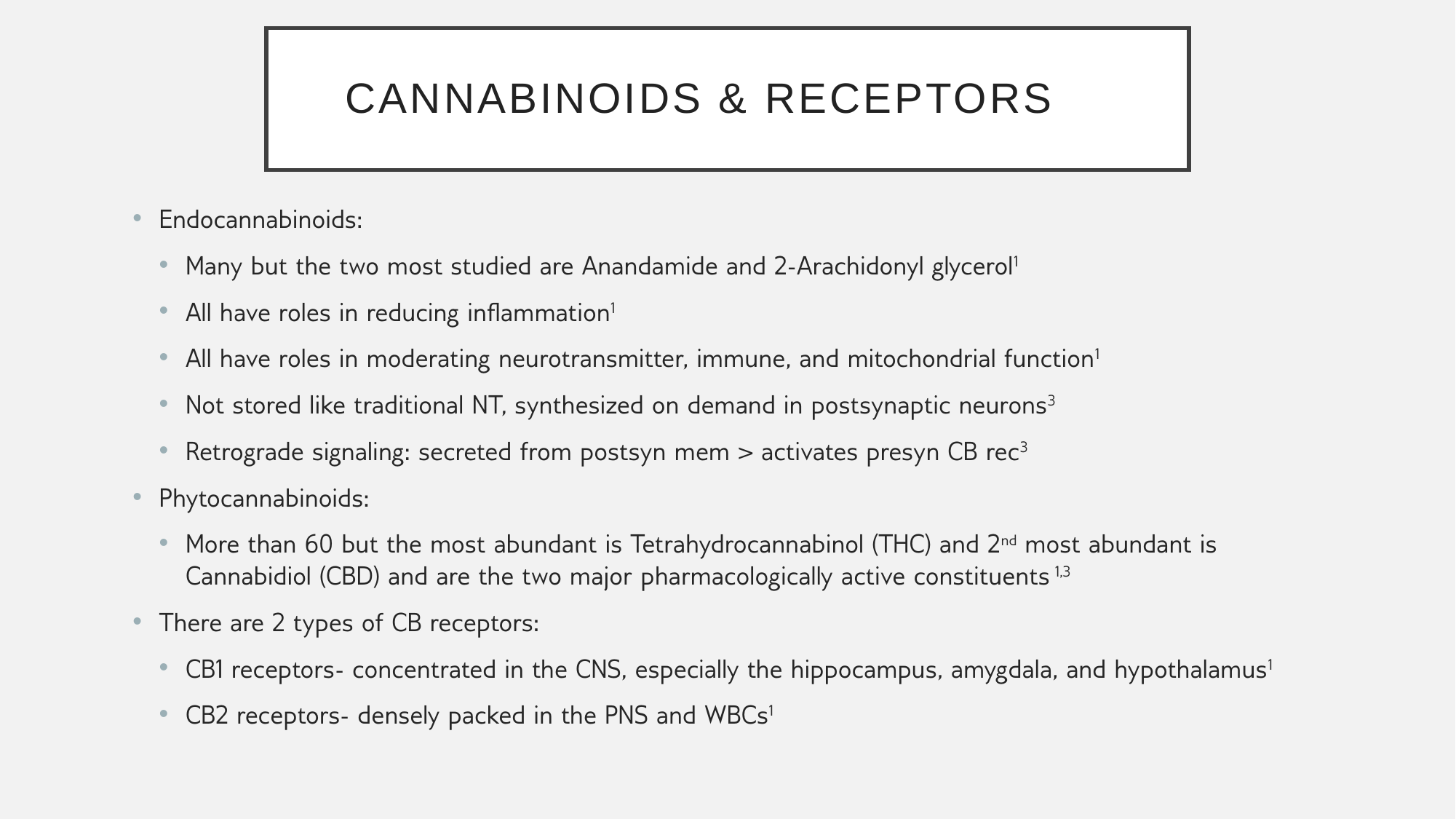

# Cannabinoids & receptors
Endocannabinoids:
Many but the two most studied are Anandamide and 2-Arachidonyl glycerol1
All have roles in reducing inflammation1
All have roles in moderating neurotransmitter, immune, and mitochondrial function1
Not stored like traditional NT, synthesized on demand in postsynaptic neurons3
Retrograde signaling: secreted from postsyn mem > activates presyn CB rec3
Phytocannabinoids:
More than 60 but the most abundant is Tetrahydrocannabinol (THC) and 2nd most abundant is Cannabidiol (CBD) and are the two major pharmacologically active constituents 1,3
There are 2 types of CB receptors:
CB1 receptors- concentrated in the CNS, especially the hippocampus, amygdala, and hypothalamus1
CB2 receptors- densely packed in the PNS and WBCs1